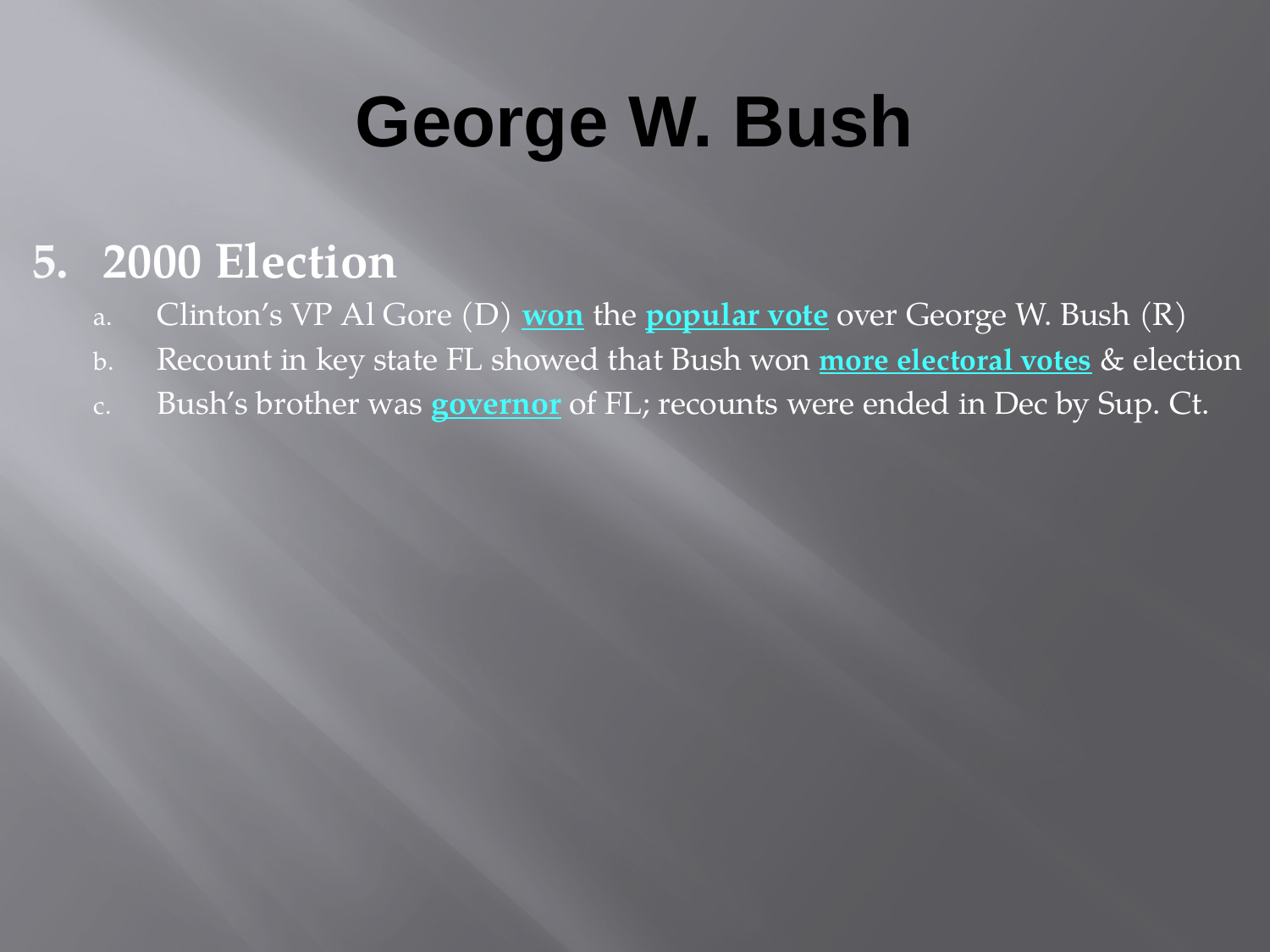

# George W. Bush
2000 Election
Clinton’s VP Al Gore (D) won the popular vote over George W. Bush (R)
Recount in key state FL showed that Bush won more electoral votes & election
Bush’s brother was governor of FL; recounts were ended in Dec by Sup. Ct.